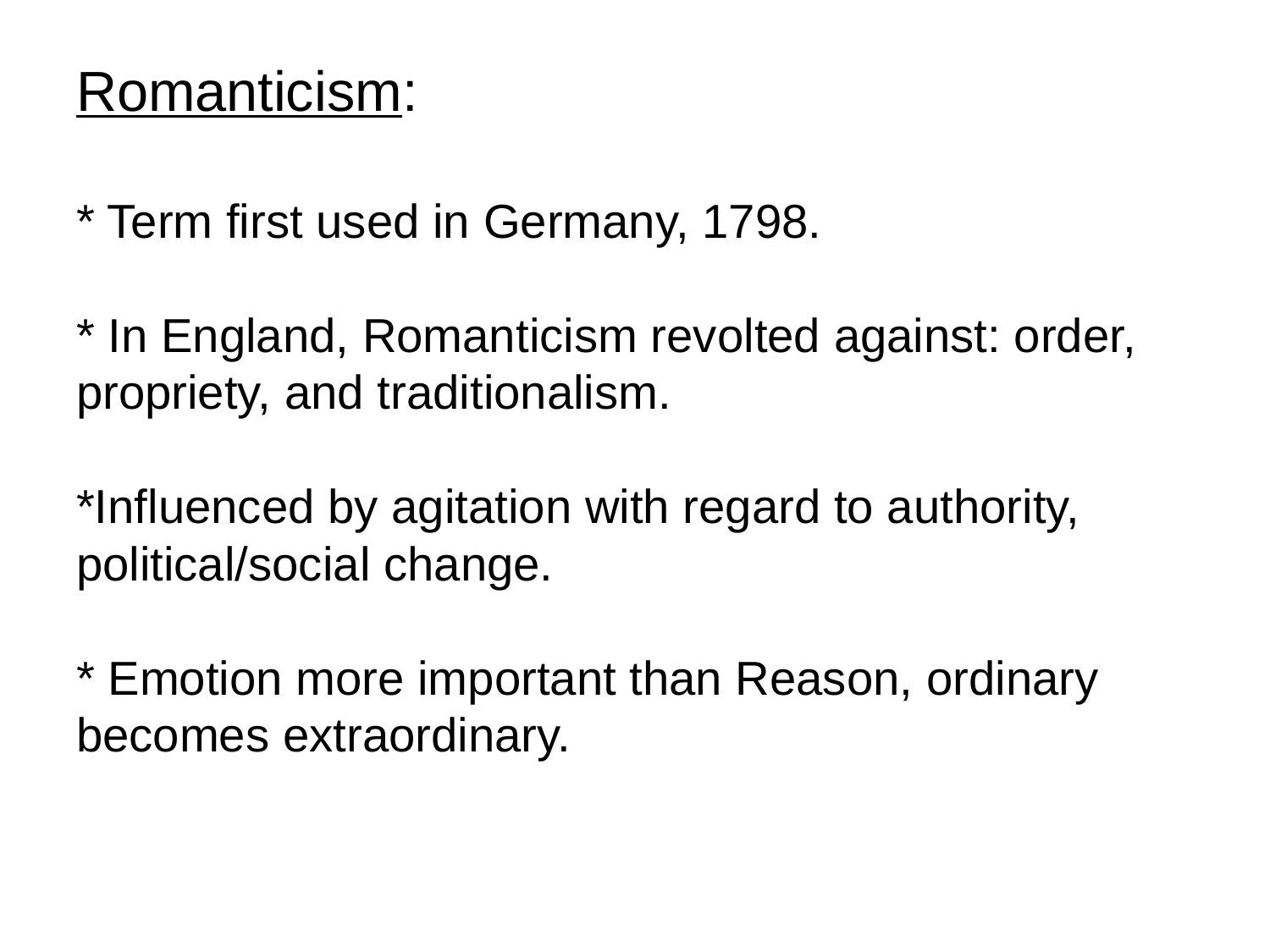

# Romanticism: * Term first used in Germany, 1798. * In England, Romanticism revolted against: order, propriety, and traditionalism. *Influenced by agitation with regard to authority, political/social change. * Emotion more important than Reason, ordinary becomes extraordinary.